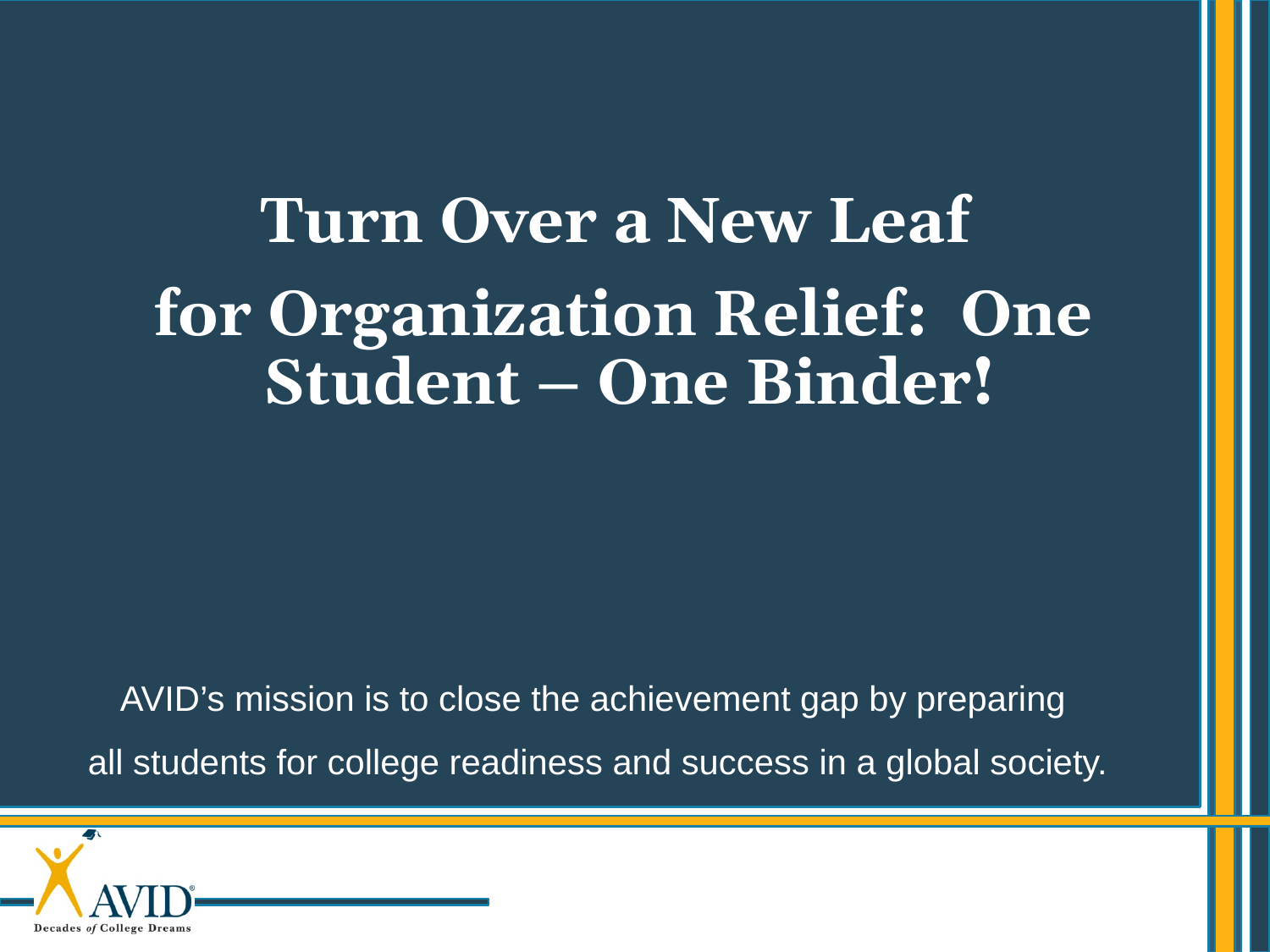

Turn Over a New Leaf
for Organization Relief:  One Student – One Binder!